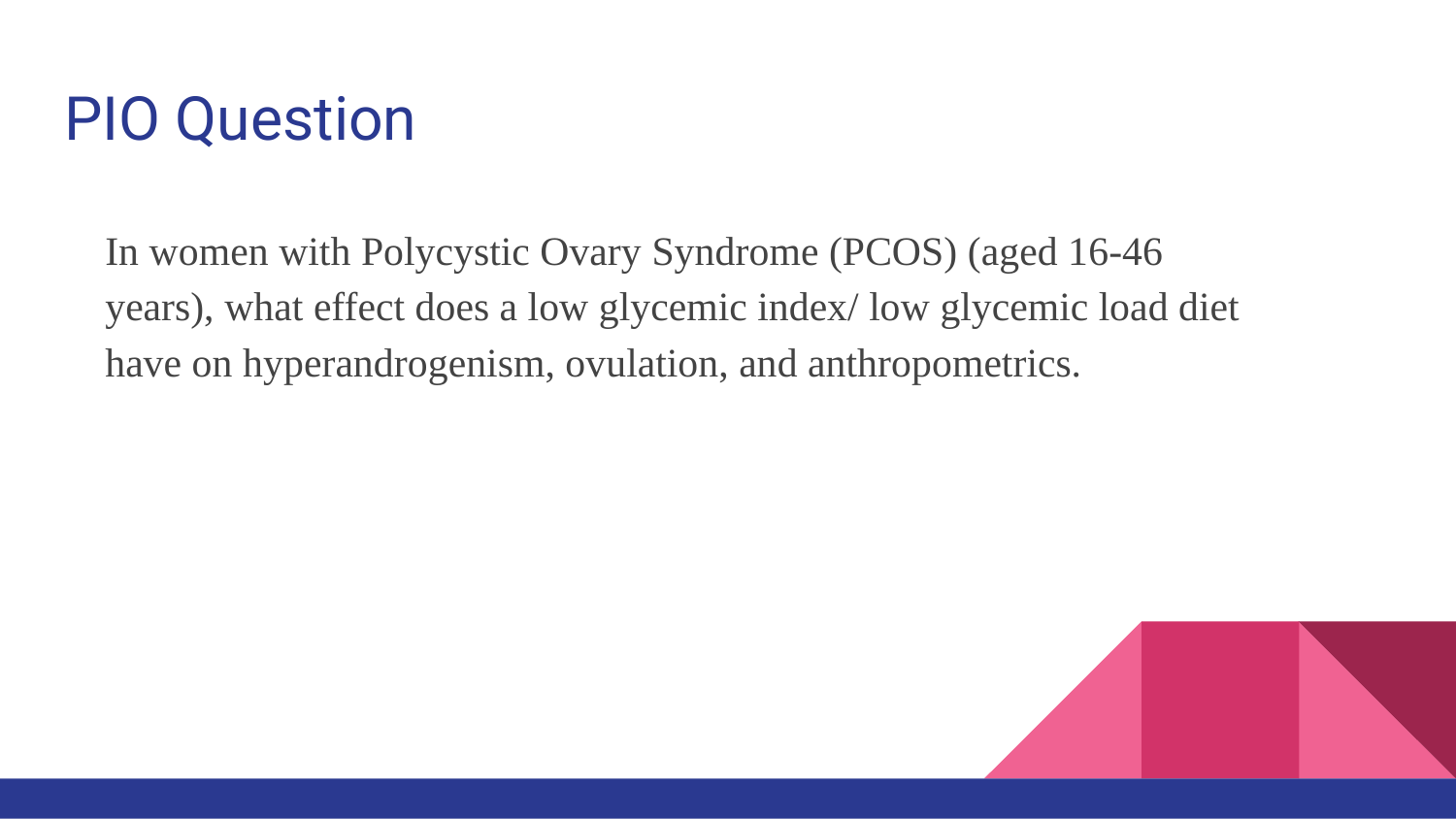

# PIO Question
In women with Polycystic Ovary Syndrome (PCOS) (aged 16-46 years), what effect does a low glycemic index/ low glycemic load diet have on hyperandrogenism, ovulation, and anthropometrics.